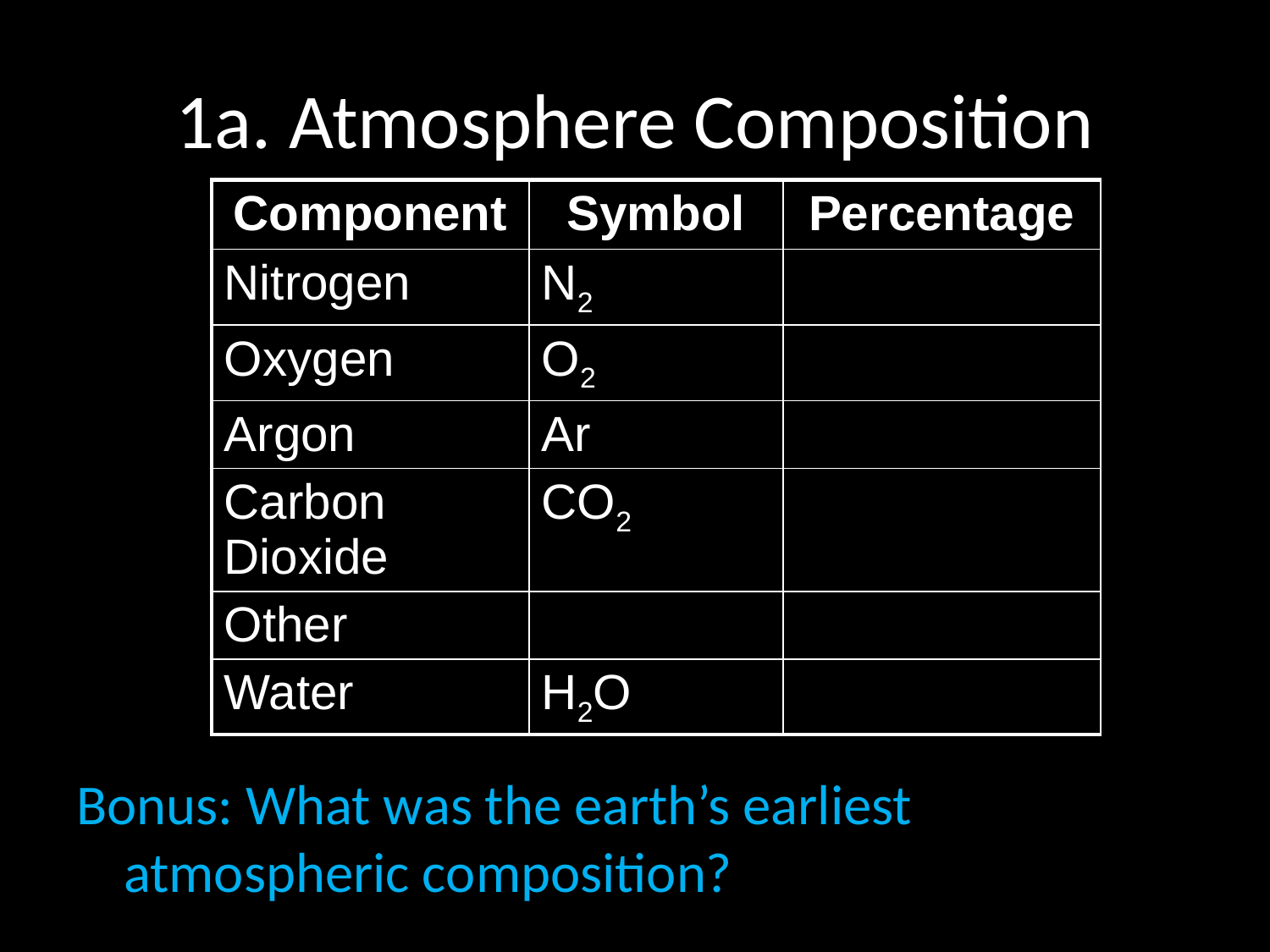

# 1a. Atmosphere Composition
| Component | Symbol | Percentage |
| --- | --- | --- |
| Nitrogen | N2 |  |
| Oxygen | O2 |  |
| Argon | Ar |  |
| Carbon Dioxide | CO2 |  |
| Other |  |  |
| Water | H2O |  |
Bonus: What was the earth’s earliest atmospheric composition?